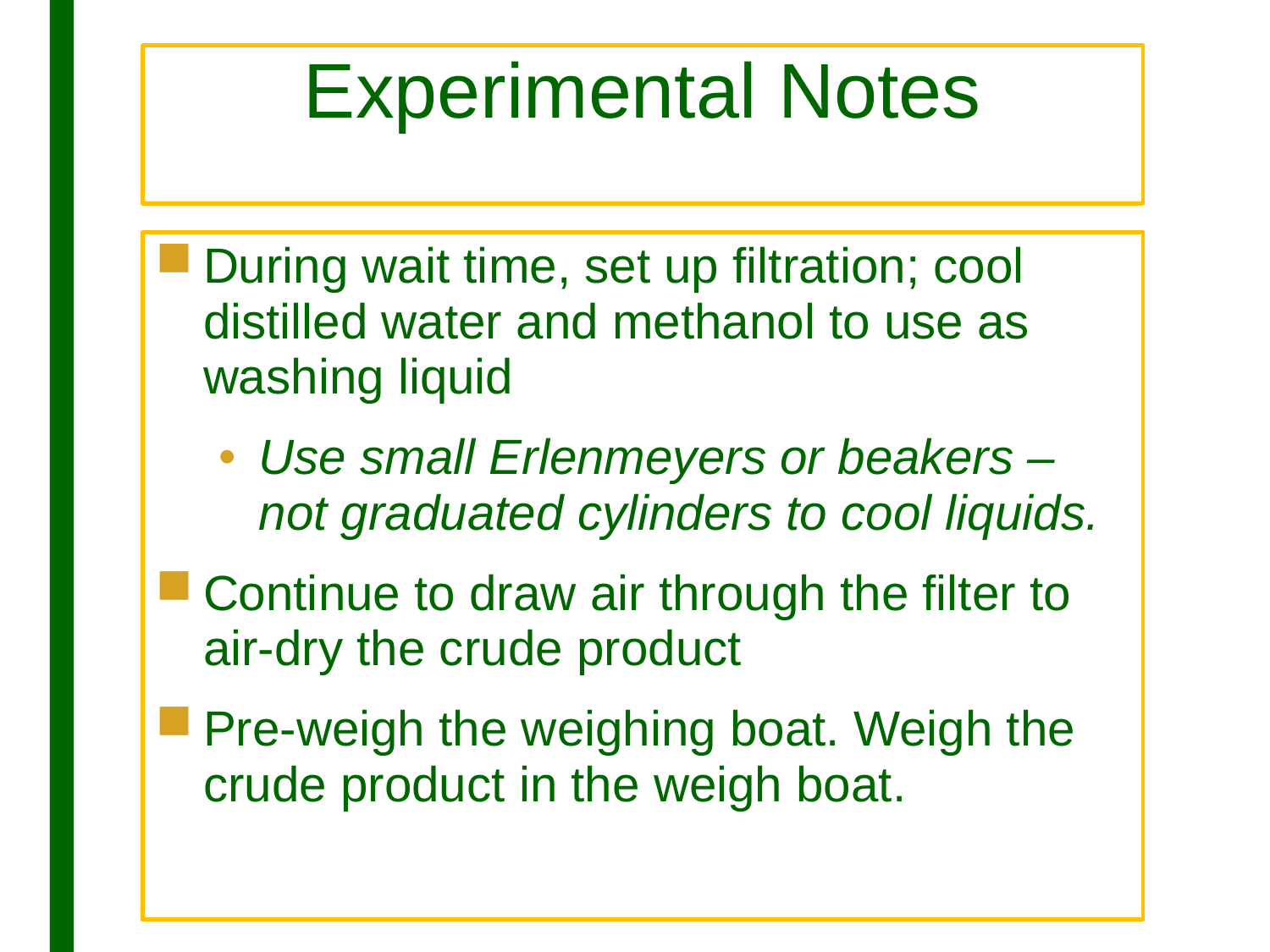

# Experimental Notes
During wait time, set up filtration; cool distilled water and methanol to use as washing liquid
Use small Erlenmeyers or beakers – not graduated cylinders to cool liquids.
Continue to draw air through the filter to air-dry the crude product
Pre-weigh the weighing boat. Weigh the crude product in the weigh boat.